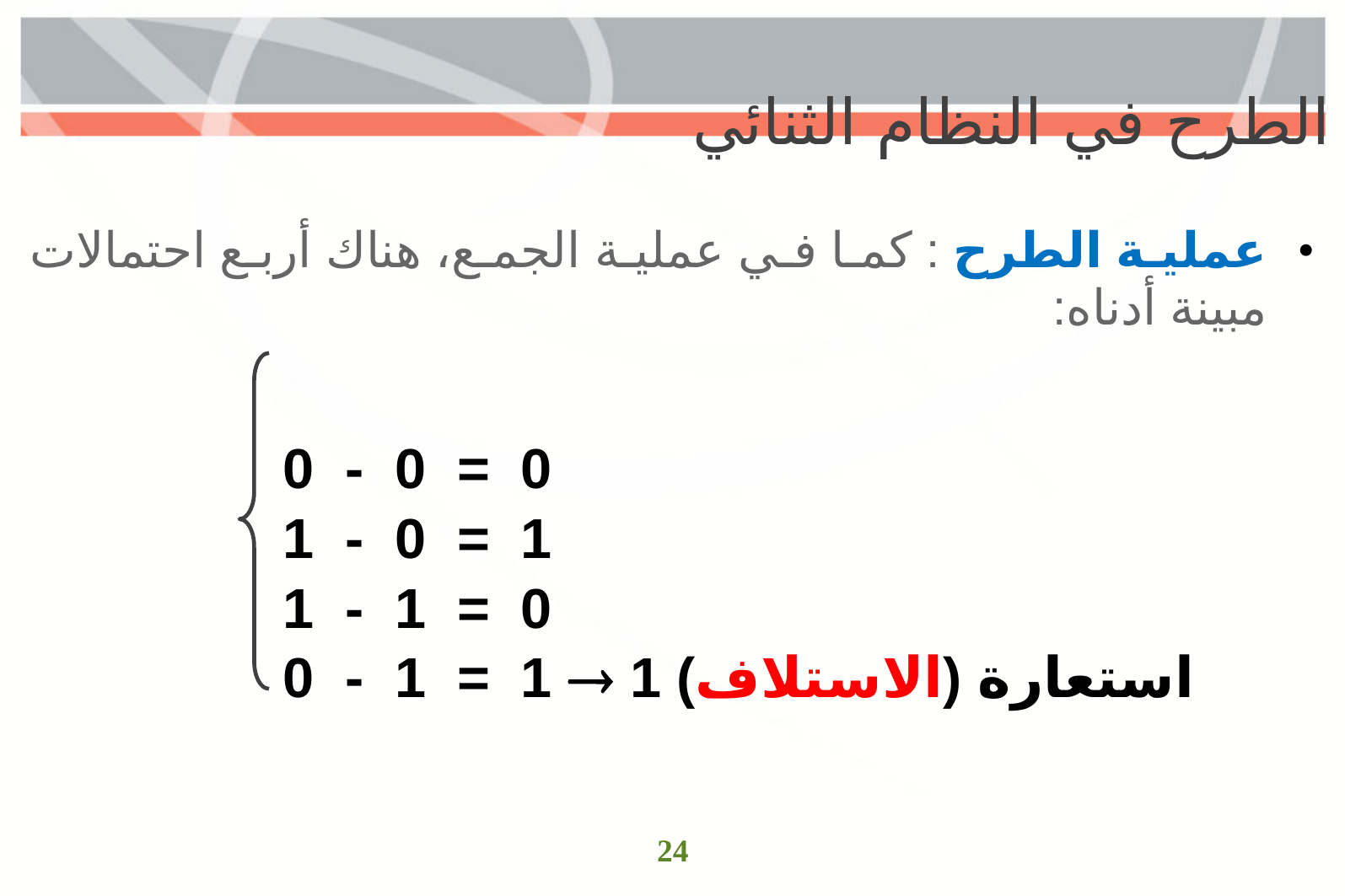

الطرح في النظام الثنائي
عملية الطرح : كما في عملية الجمع، هناك أربع احتمالات مبينة أدناه:

0  -  0  =  0
1  -  0  =  1
1  -  1  =  0
0  -  1  =  1 → 1 استعارة (الاستلاف)

24